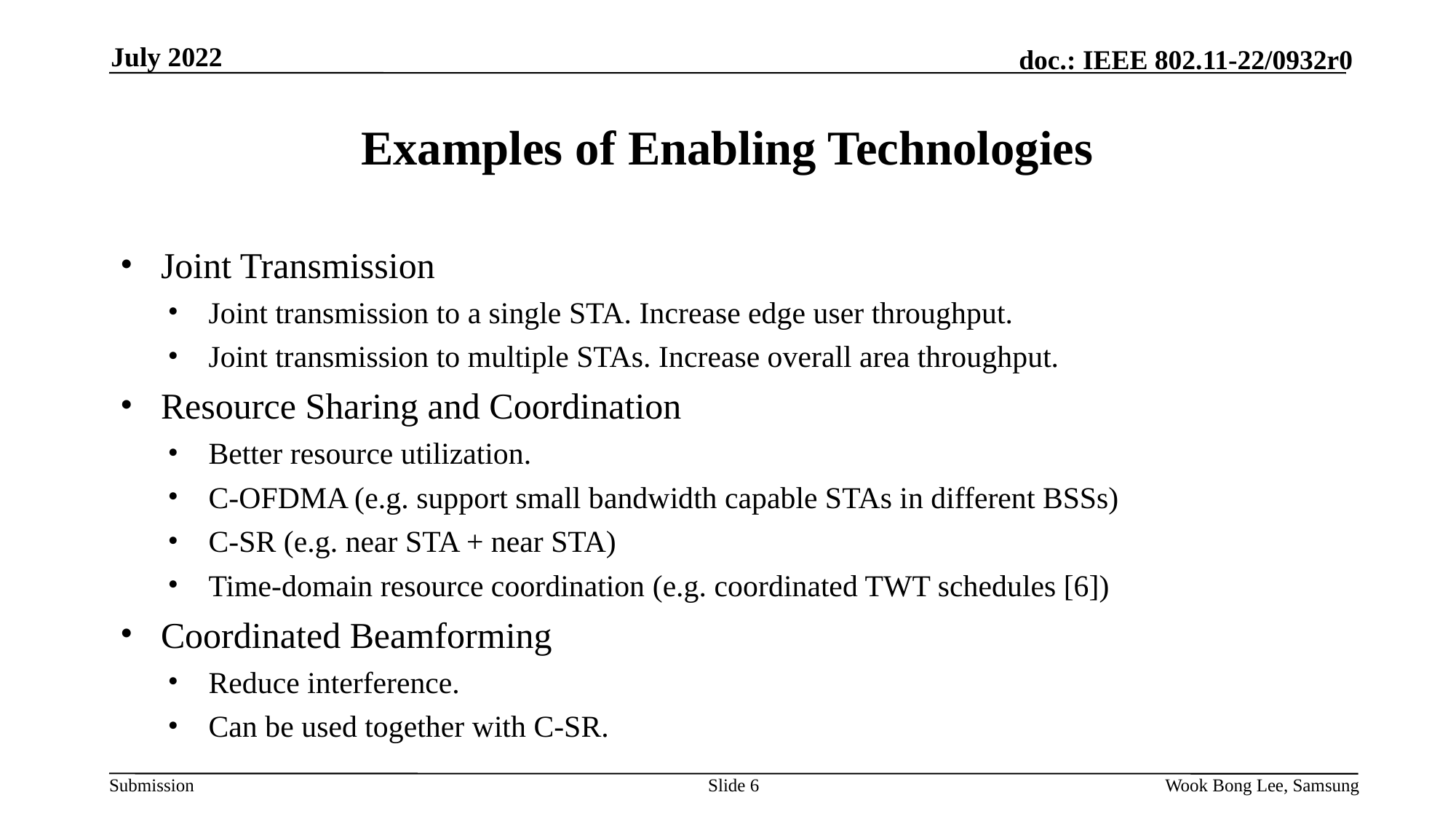

July 2022
# Examples of Enabling Technologies
Joint Transmission
Joint transmission to a single STA. Increase edge user throughput.
Joint transmission to multiple STAs. Increase overall area throughput.
Resource Sharing and Coordination
Better resource utilization.
C-OFDMA (e.g. support small bandwidth capable STAs in different BSSs)
C-SR (e.g. near STA + near STA)
Time-domain resource coordination (e.g. coordinated TWT schedules [6])
Coordinated Beamforming
Reduce interference.
Can be used together with C-SR.
Slide 6
Wook Bong Lee, Samsung